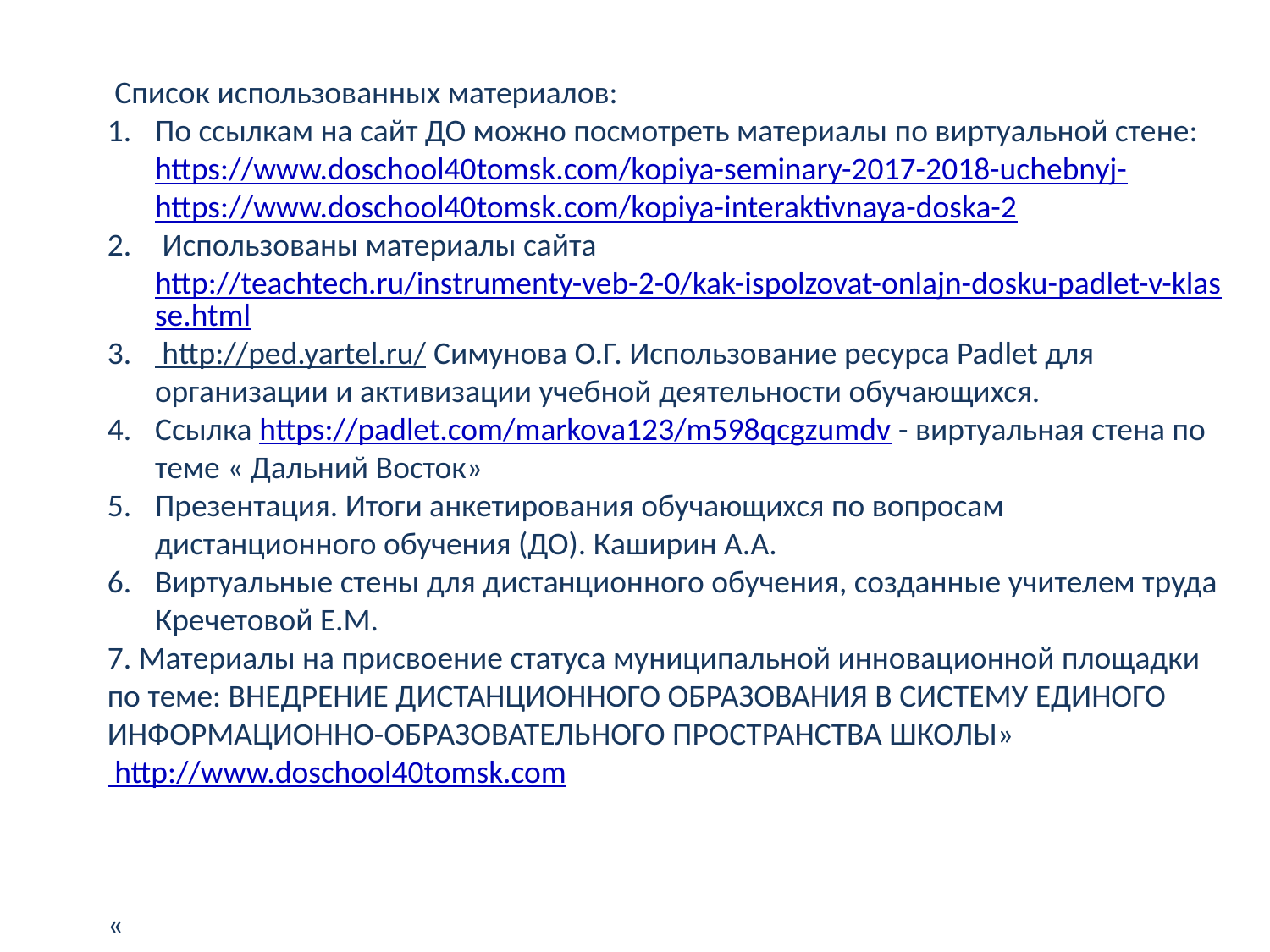

Список использованных материалов:
По ссылкам на сайт ДО можно посмотреть материалы по виртуальной стене: https://www.doschool40tomsk.com/kopiya-seminary-2017-2018-uchebnyj- https://www.doschool40tomsk.com/kopiya-interaktivnaya-doska-2
 Использованы материалы сайта http://teachtech.ru/instrumenty-veb-2-0/kak-ispolzovat-onlajn-dosku-padlet-v-klasse.html
 http://ped.yartel.ru/ Симунова О.Г. Использование ресурса Padlet для организации и активизации учебной деятельности обучающихся.
Ссылка https://padlet.com/markova123/m598qcgzumdv - виртуальная стена по теме « Дальний Восток»
Презентация. Итоги анкетирования обучающихся по вопросам дистанционного обучения (ДО). Каширин А.А.
Виртуальные стены для дистанционного обучения, созданные учителем труда Кречетовой Е.М.
7. Материалы на присвоение статуса муниципальной инновационной площадки по теме: ВНЕДРЕНИЕ ДИСТАНЦИОННОГО ОБРАЗОВАНИЯ В СИСТЕМУ ЕДИНОГО
ИНФОРМАЦИОННО-ОБРАЗОВАТЕЛЬНОГО ПРОСТРАНСТВА ШКОЛЫ» http://www.doschool40tomsk.com

«